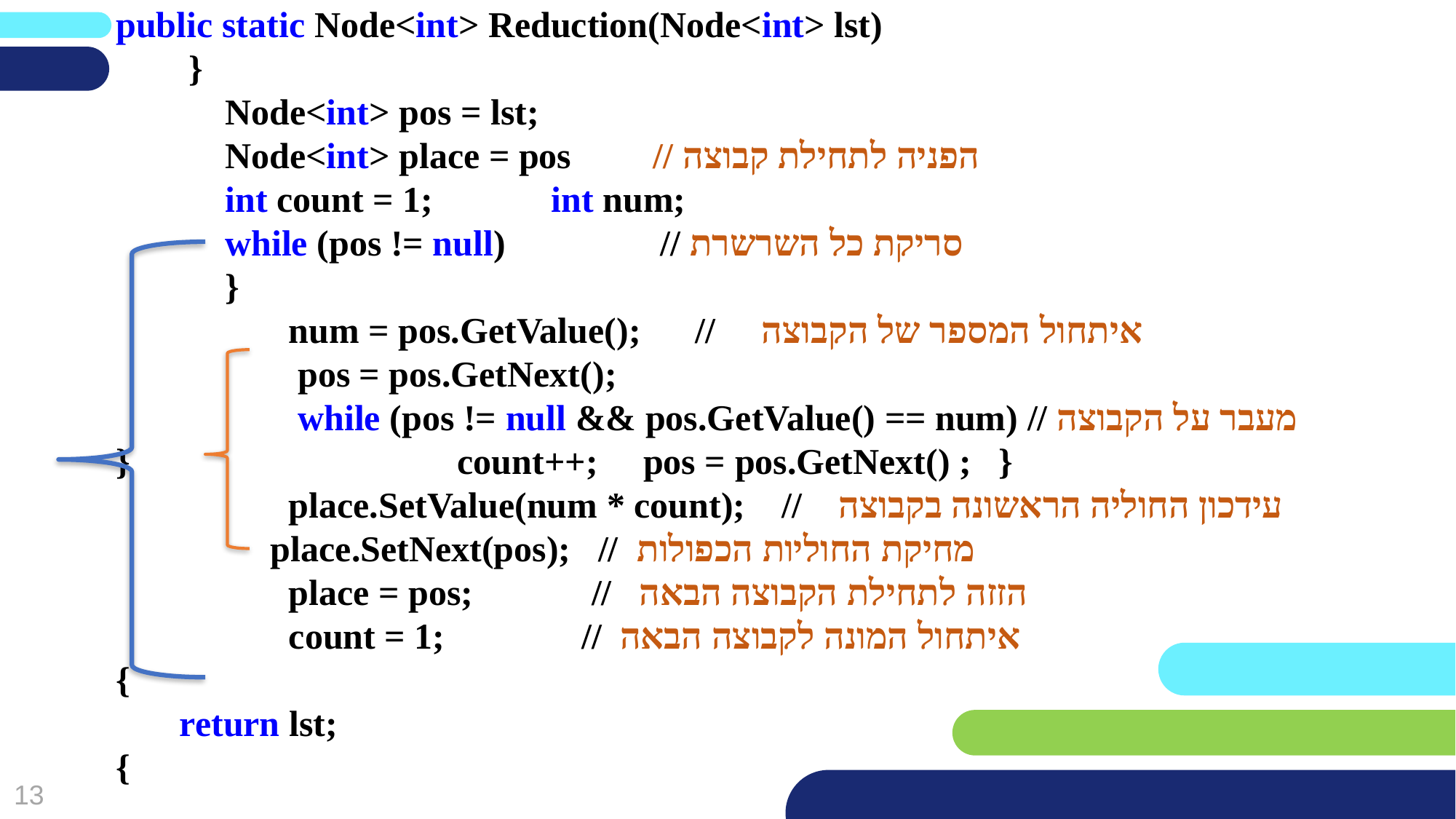

public static Node<int> Reduction(Node<int> lst)
        }
            Node<int> pos = lst;
            Node<int> place = pos         // הפניה לתחילת קבוצה
            int count = 1;             int num;
            while (pos != null)                 // סריקת כל השרשרת
            }
                   num = pos.GetValue();      //     איתחול המספר של הקבוצה
                    pos = pos.GetNext();
                    while (pos != null && pos.GetValue() == num) // מעבר על הקבוצה
}                                    count++;     pos = pos.GetNext() ;   }
                   place.SetValue(num * count);    //    עידכון החוליה הראשונה בקבוצה
                 place.SetNext(pos);   //  מחיקת החוליות הכפולות
                   place = pos;             //   הזזה לתחילת הקבוצה הבאה
                   count = 1;               //  איתחול המונה לקבוצה הבאה
{
       return lst;
{